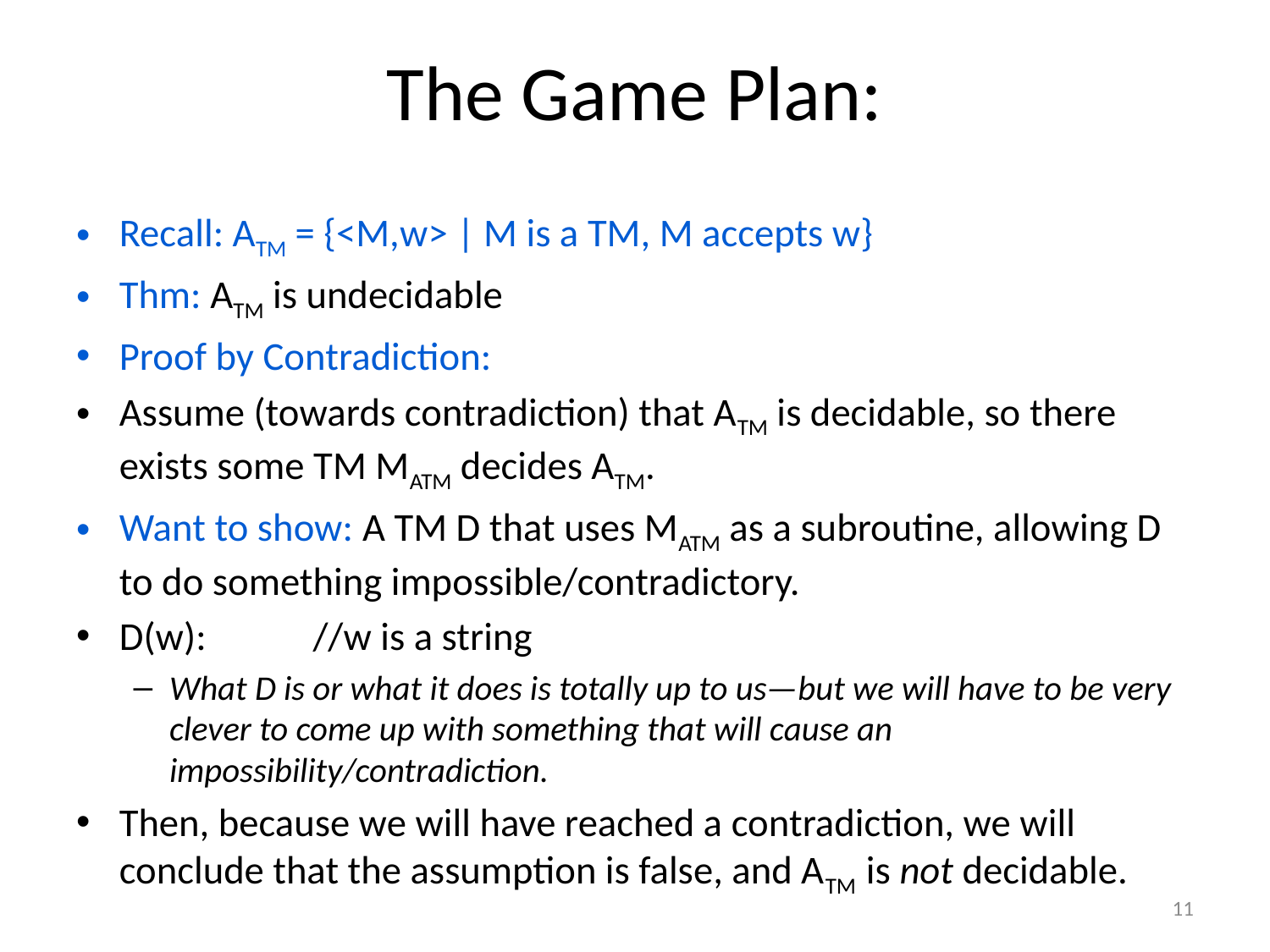

# The Game Plan:
Recall: ATM = {<M,w> | M is a TM, M accepts w}
Thm: ATM is undecidable
Proof by Contradiction:
Assume (towards contradiction) that ATM is decidable, so there exists some TM MATM decides ATM.
Want to show: A TM D that uses MATM as a subroutine, allowing D to do something impossible/contradictory.
D(w):            //w is a string
What D is or what it does is totally up to us—but we will have to be very clever to come up with something that will cause an impossibility/contradiction.
Then, because we will have reached a contradiction, we will conclude that the assumption is false, and ATM  is not decidable.
11